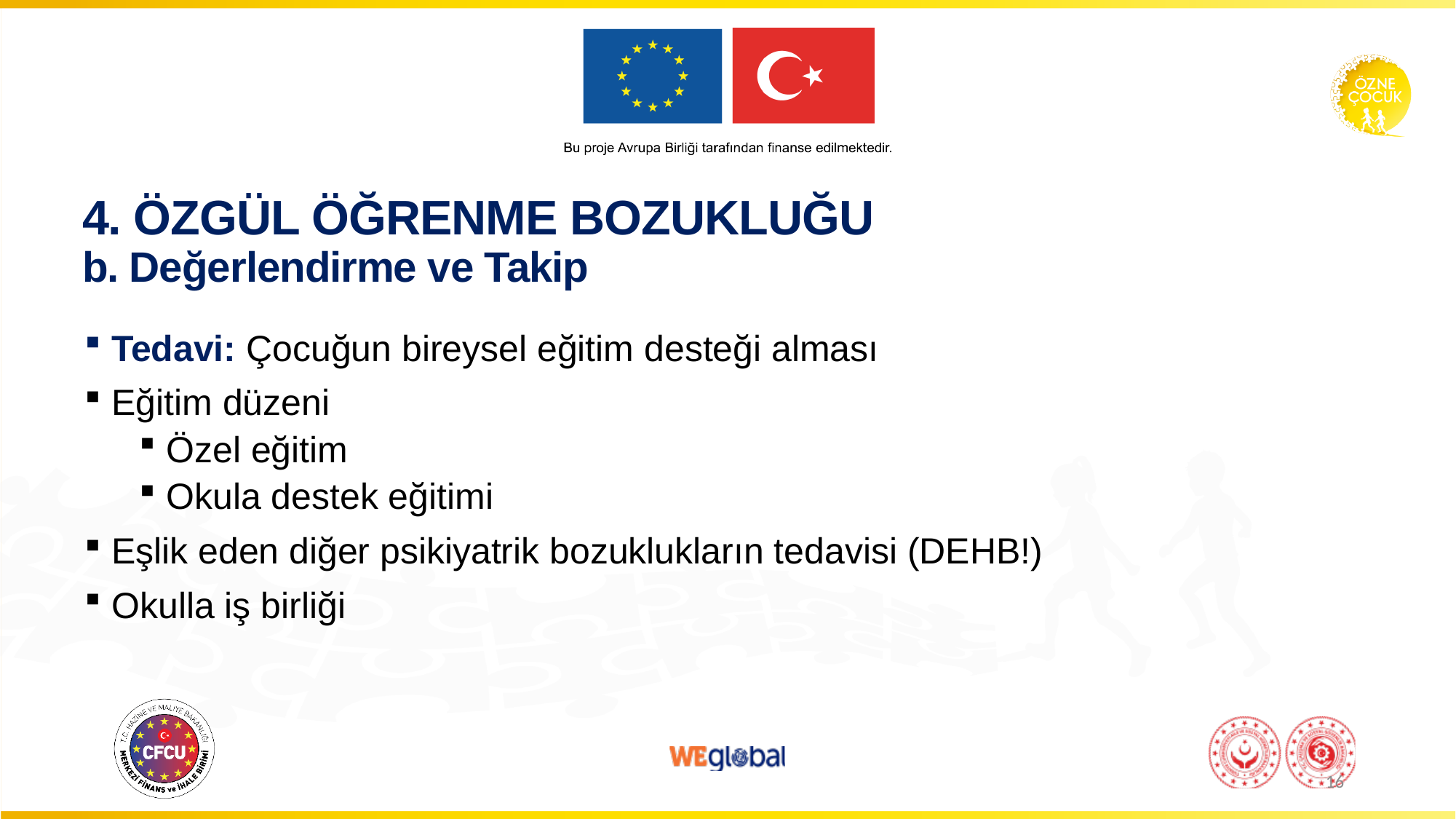

# 4. ÖZGÜL ÖĞRENME BOZUKLUĞU b. Değerlendirme ve Takip
Tedavi: Çocuğun bireysel eğitim desteği alması
Eğitim düzeni
Özel eğitim
Okula destek eğitimi
Eşlik eden diğer psikiyatrik bozuklukların tedavisi (DEHB!)
Okulla iş birliği
16